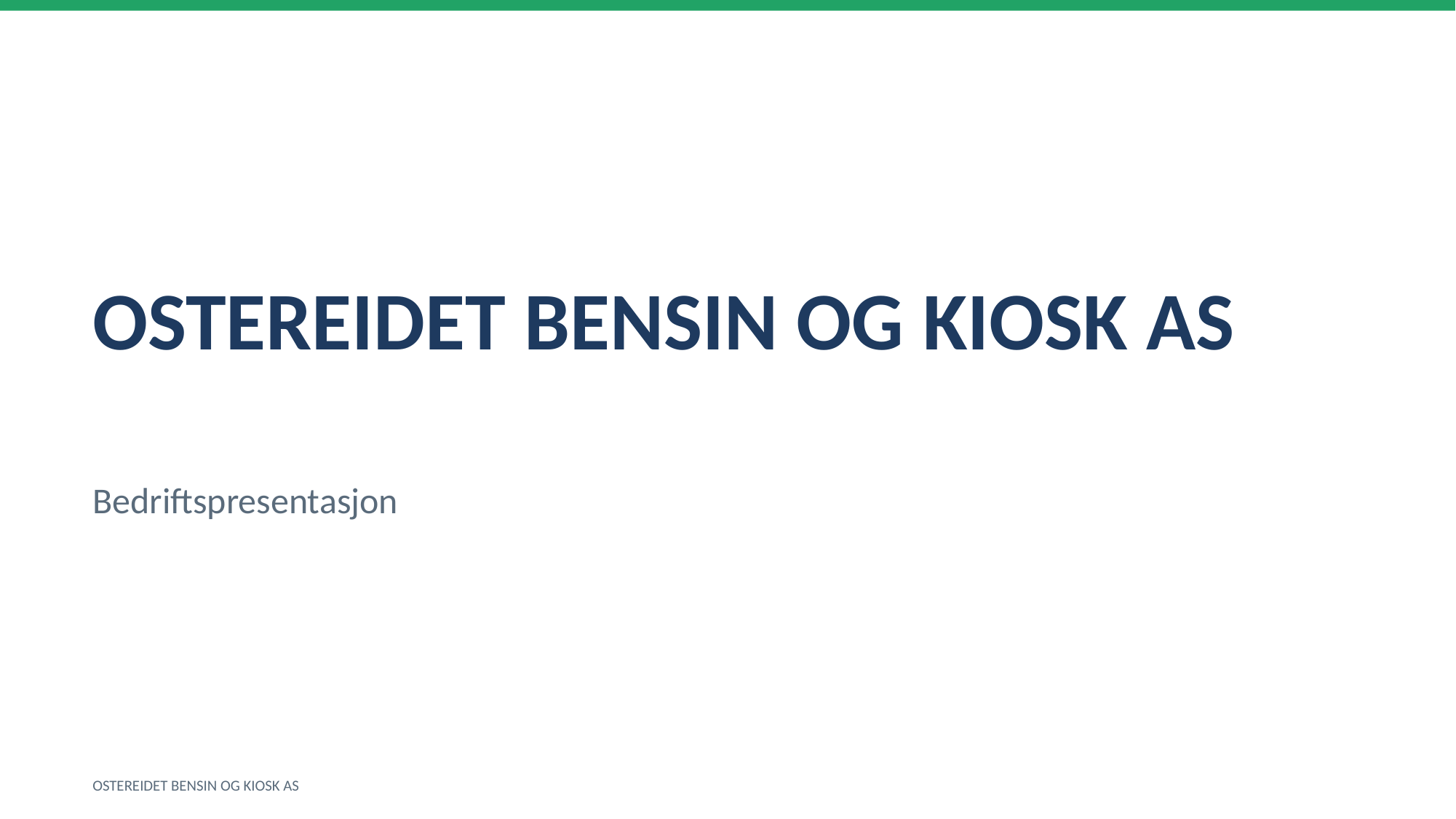

OSTEREIDET BENSIN OG KIOSK AS
Bedriftspresentasjon
OSTEREIDET BENSIN OG KIOSK AS